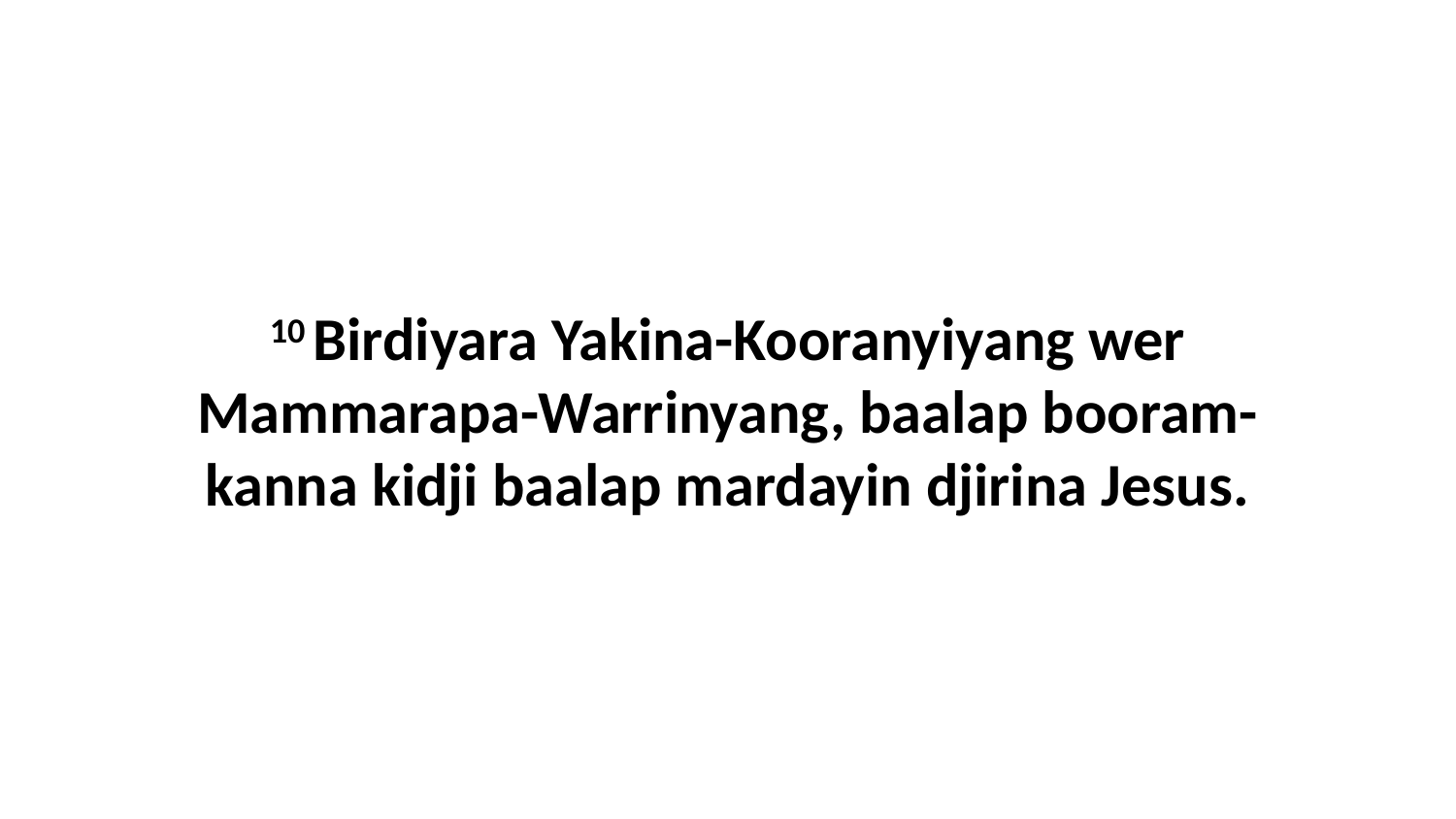

10 Birdiyara Yakina-Kooranyiyang wer Mammarapa-Warrinyang, baalap booram-kanna kidji baalap mardayin djirina Jesus.